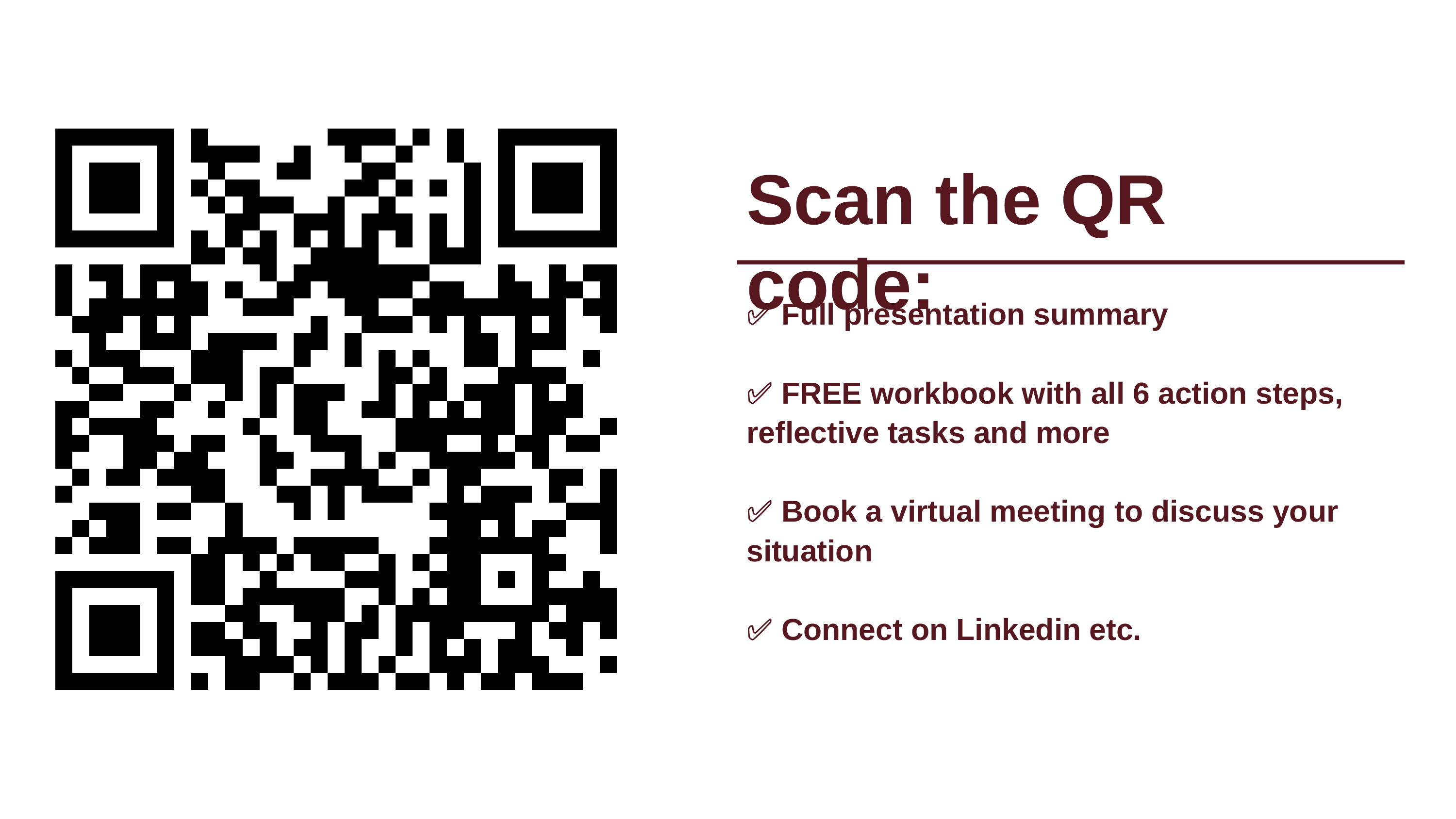

Scan the QR code:

✅ Full presentation summary

✅ FREE workbook with all 6 action steps, reflective tasks and more

✅ Book a virtual meeting to discuss your situation

✅ Connect on Linkedin etc.